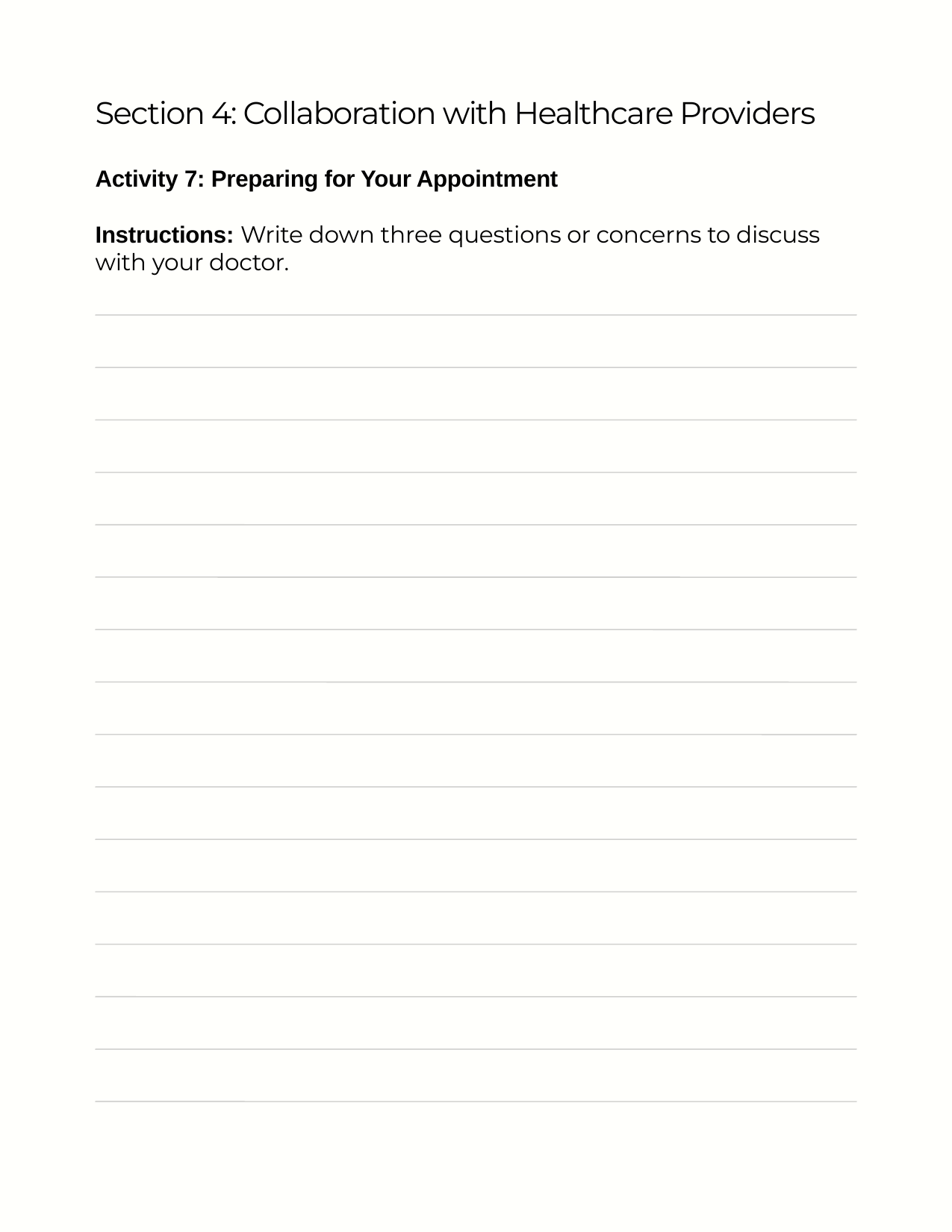

Section 4: Collaboration with Healthcare Providers
Activity 7: Preparing for Your Appointment

Instructions: Write down three questions or concerns to discuss with your doctor.